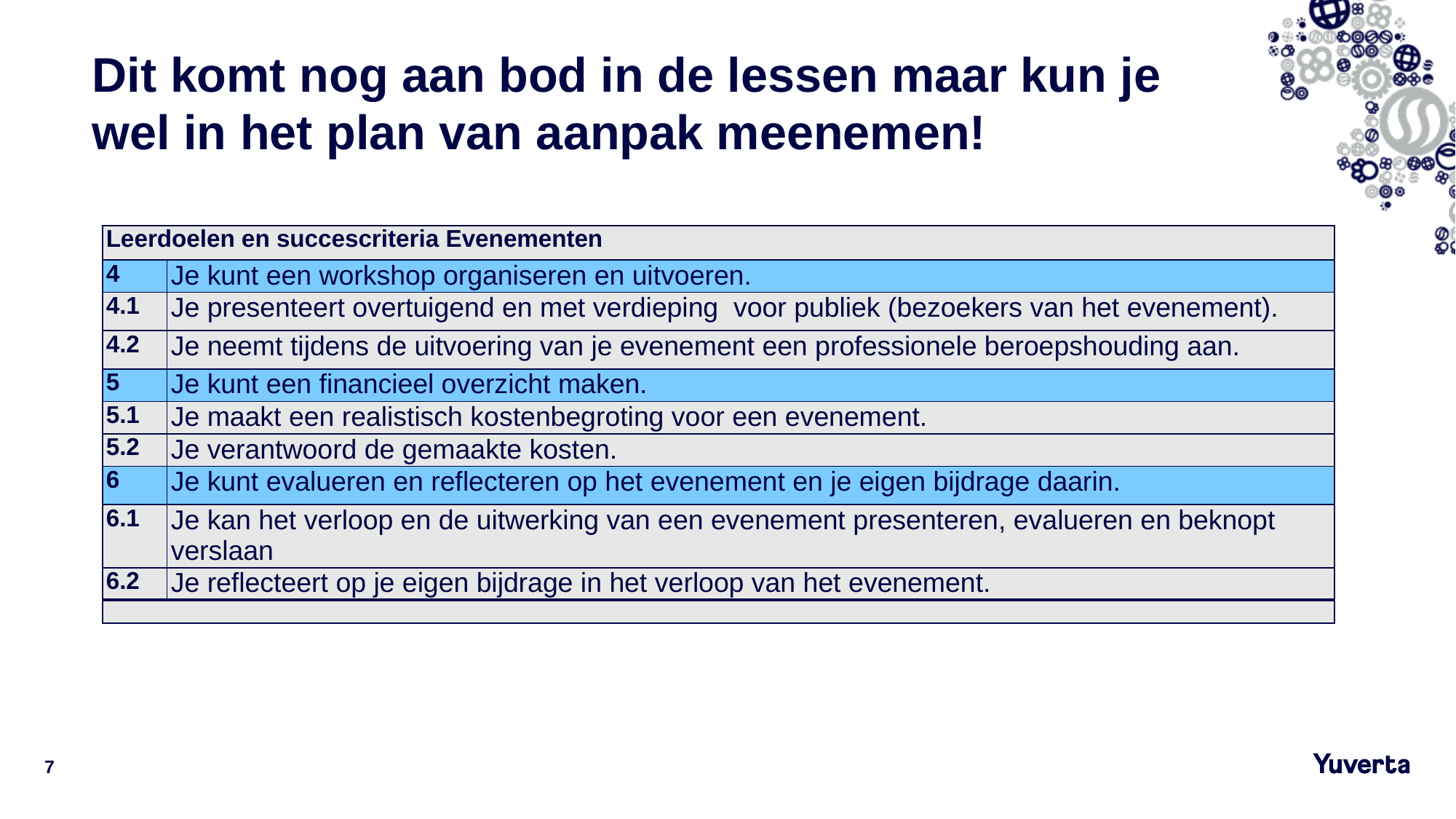

Dit komt nog aan bod in de lessen maar kun je wel in het plan van aanpak meenemen!
| Leerdoelen en succescriteria Evenementen |  |
| --- | --- |
| 4 | Je kunt een workshop organiseren en uitvoeren. |
| 4.1 | Je presenteert overtuigend en met verdieping voor publiek (bezoekers van het evenement). |
| 4.2 | Je neemt tijdens de uitvoering van je evenement een professionele beroepshouding aan. |
| 5 | Je kunt een financieel overzicht maken. |
| 5.1 | Je maakt een realistisch kostenbegroting voor een evenement. |
| 5.2 | Je verantwoord de gemaakte kosten. |
| 6 | Je kunt evalueren en reflecteren op het evenement en je eigen bijdrage daarin. |
| 6.1 | Je kan het verloop en de uitwerking van een evenement presenteren, evalueren en beknopt verslaan |
| 6.2 | Je reflecteert op je eigen bijdrage in het verloop van het evenement. |
|  |  |
7
19-9-2023